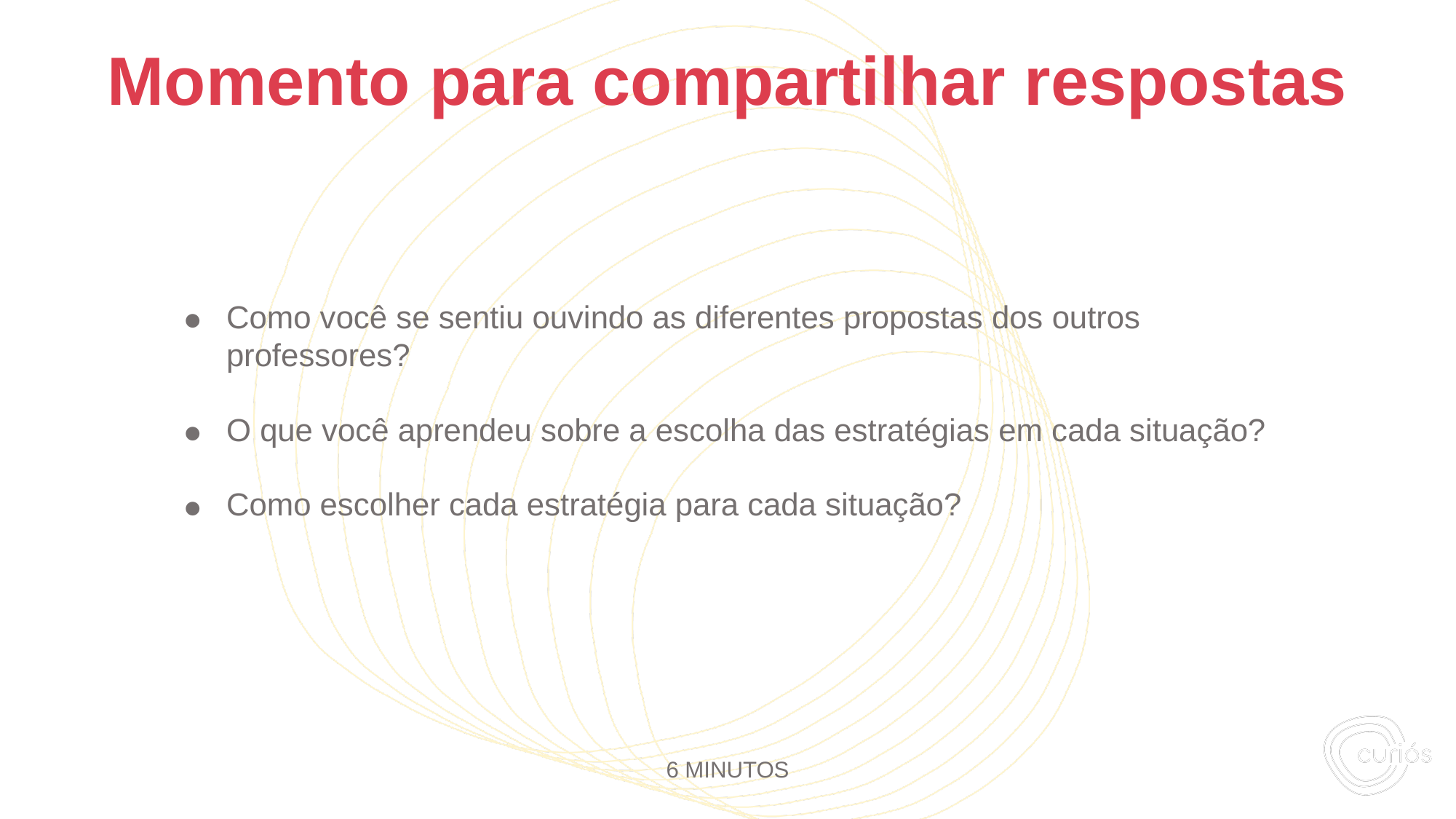

Como você se sentiu ouvindo as diferentes propostas dos outros professores?
O que você aprendeu sobre a escolha das estratégias em cada situação?
Como escolher cada estratégia para cada situação?
# Momento para compartilhar respostas
6 MINUTOS